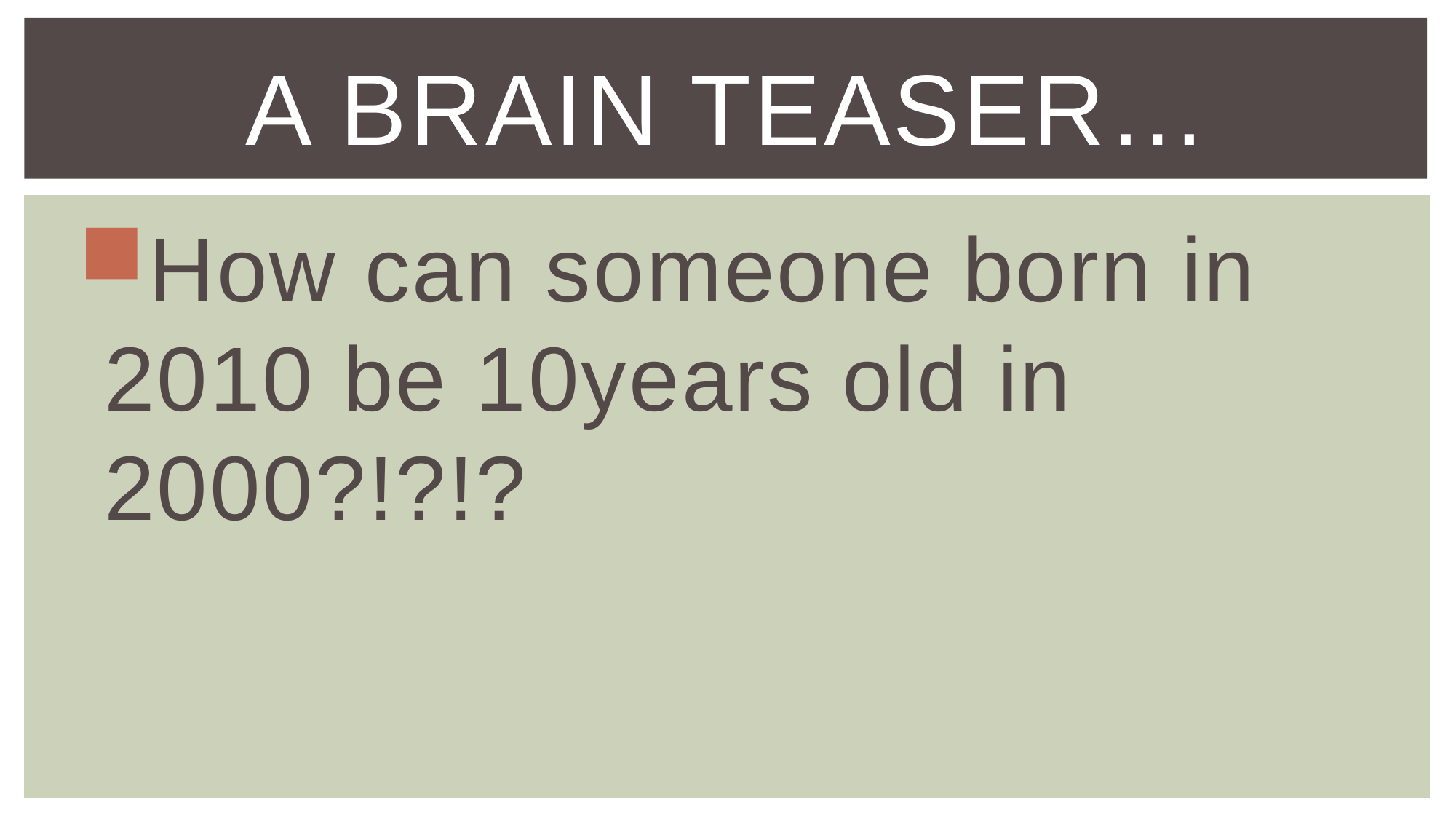

# A Brain teaser…
How can someone born in 2010 be 10years old in 2000?!?!?